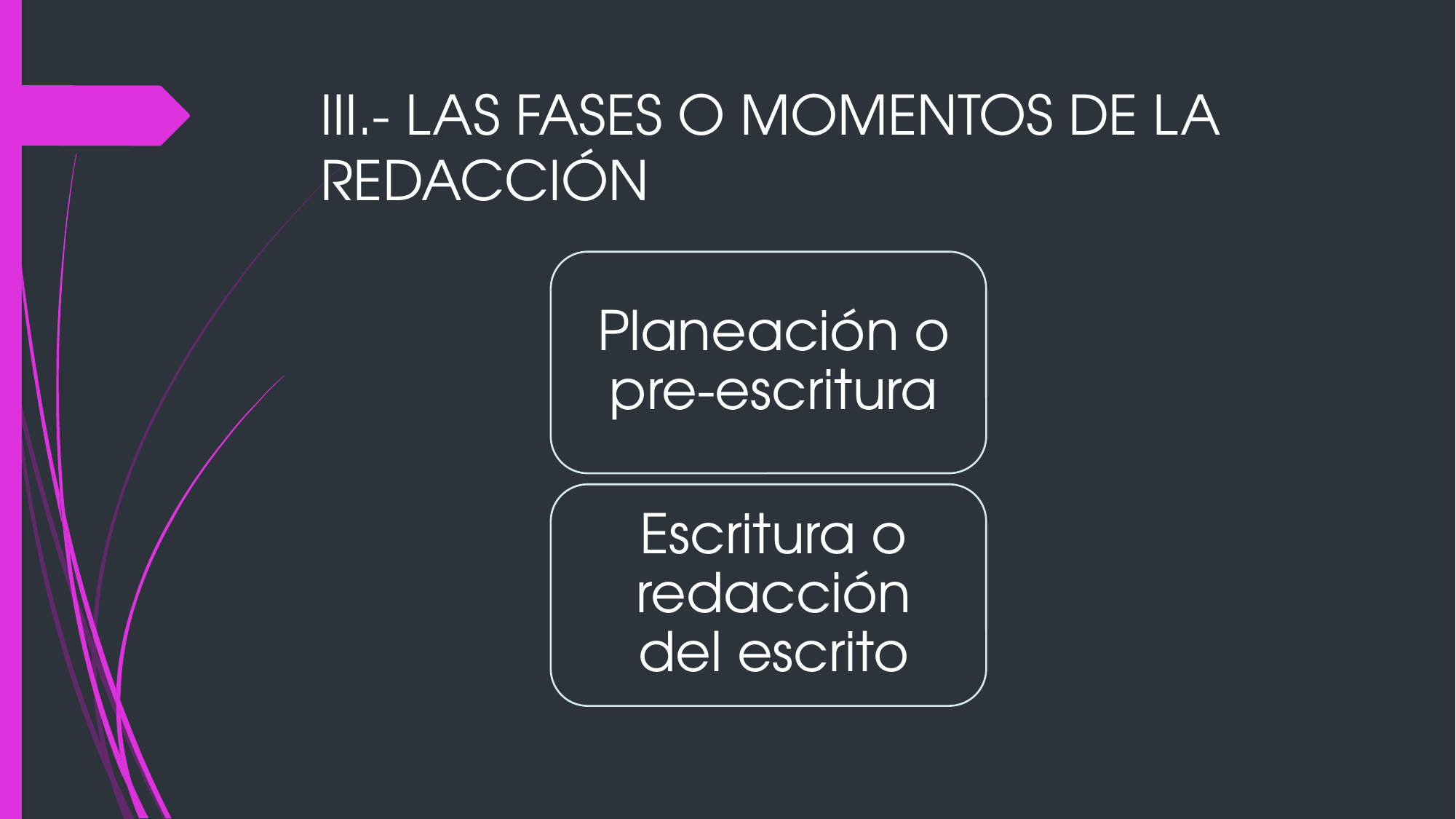

# III.- LAS FASES O MOMENTOS DE LA REDACCIÓN
Planeación o pre-escritura
Escritura o redacción del escrito